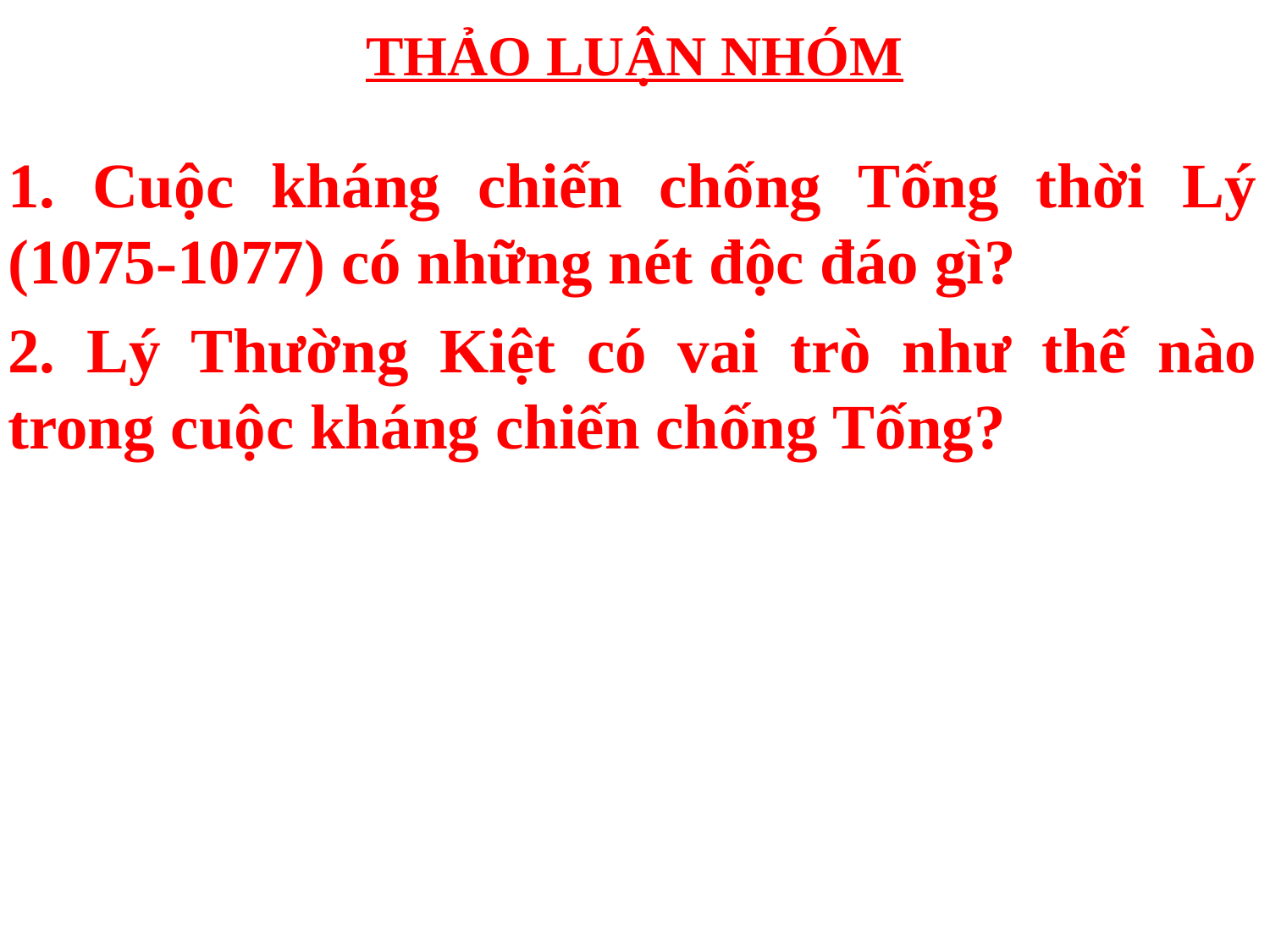

# THẢO LUẬN NHÓM
1. Cuộc kháng chiến chống Tống thời Lý (1075-1077) có những nét độc đáo gì?
2. Lý Thường Kiệt có vai trò như thế nào trong cuộc kháng chiến chống Tống?